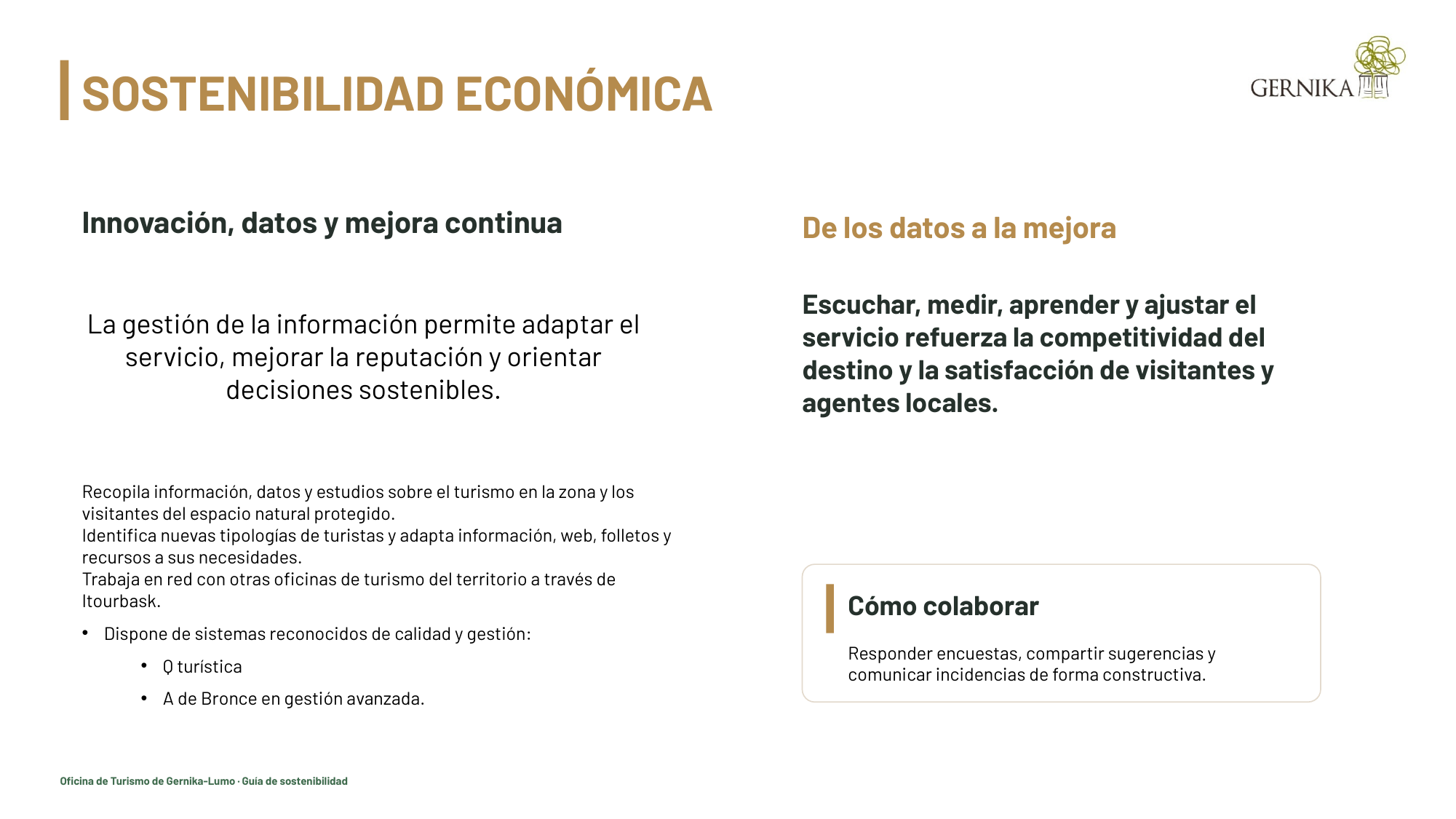

SOSTENIBILIDAD ECONÓMICA
Innovación, datos y mejora continua
De los datos a la mejora
Escuchar, medir, aprender y ajustar el servicio refuerza la competitividad del destino y la satisfacción de visitantes y agentes locales.
La gestión de la información permite adaptar el servicio, mejorar la reputación y orientar decisiones sostenibles.
Recopila información, datos y estudios sobre el turismo en la zona y los visitantes del espacio natural protegido.
Identifica nuevas tipologías de turistas y adapta información, web, folletos y recursos a sus necesidades.
Trabaja en red con otras oficinas de turismo del territorio a través de Itourbask.
Dispone de sistemas reconocidos de calidad y gestión:
Q turística
A de Bronce en gestión avanzada.

Cómo colaborar
Responder encuestas, compartir sugerencias y comunicar incidencias de forma constructiva.